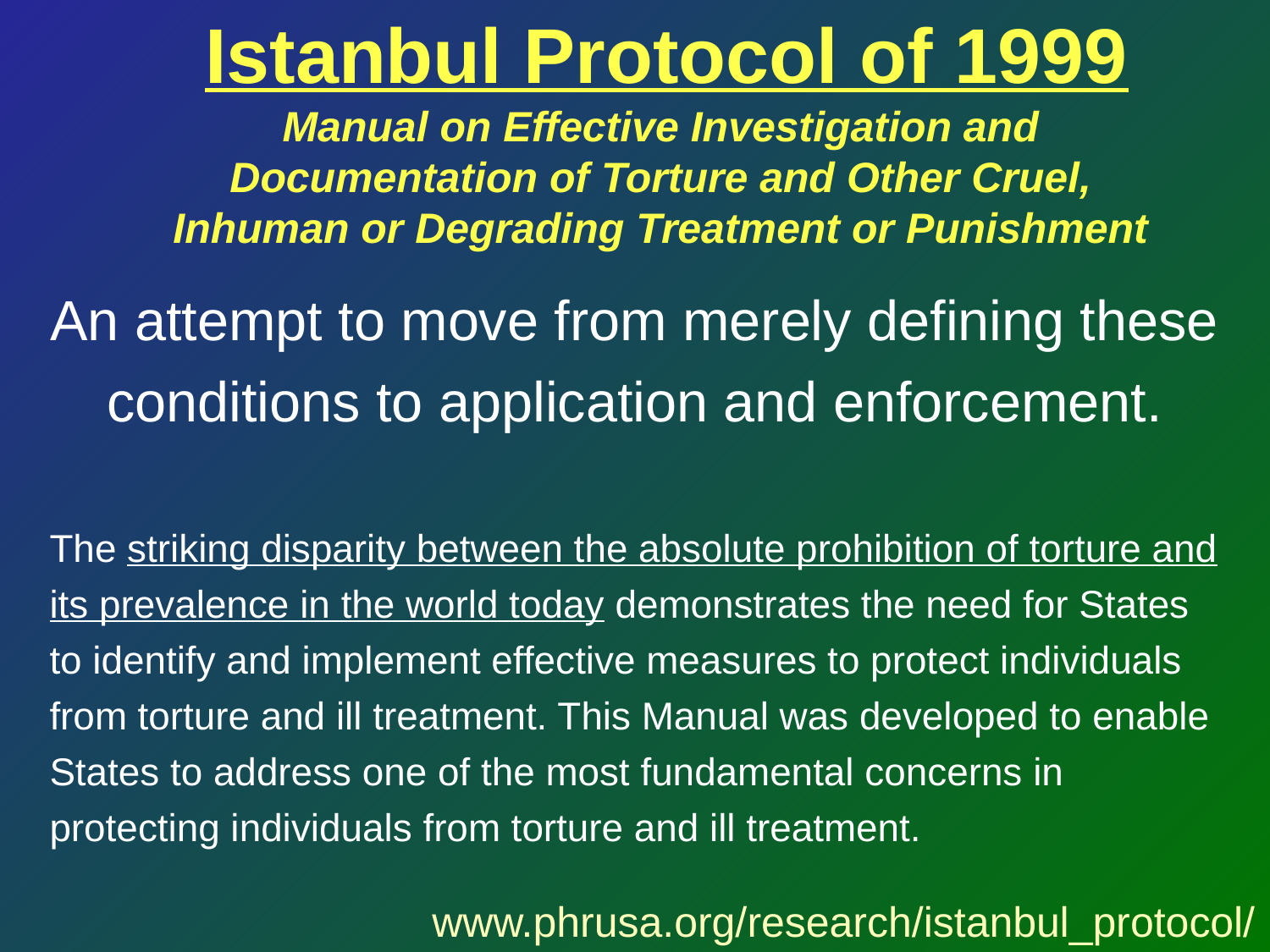

Istanbul Protocol of 1999
Manual on Effective Investigation and
Documentation of Torture and Other Cruel,
Inhuman or Degrading Treatment or Punishment
An attempt to move from merely defining these
conditions to application and enforcement.

The striking disparity between the absolute prohibition of torture and its prevalence in the world today demonstrates the need for States to identify and implement effective measures to protect individuals from torture and ill treatment. This Manual was developed to enable States to address one of the most fundamental concerns in protecting individuals from torture and ill treatment.
www.phrusa.org/research/istanbul_protocol/